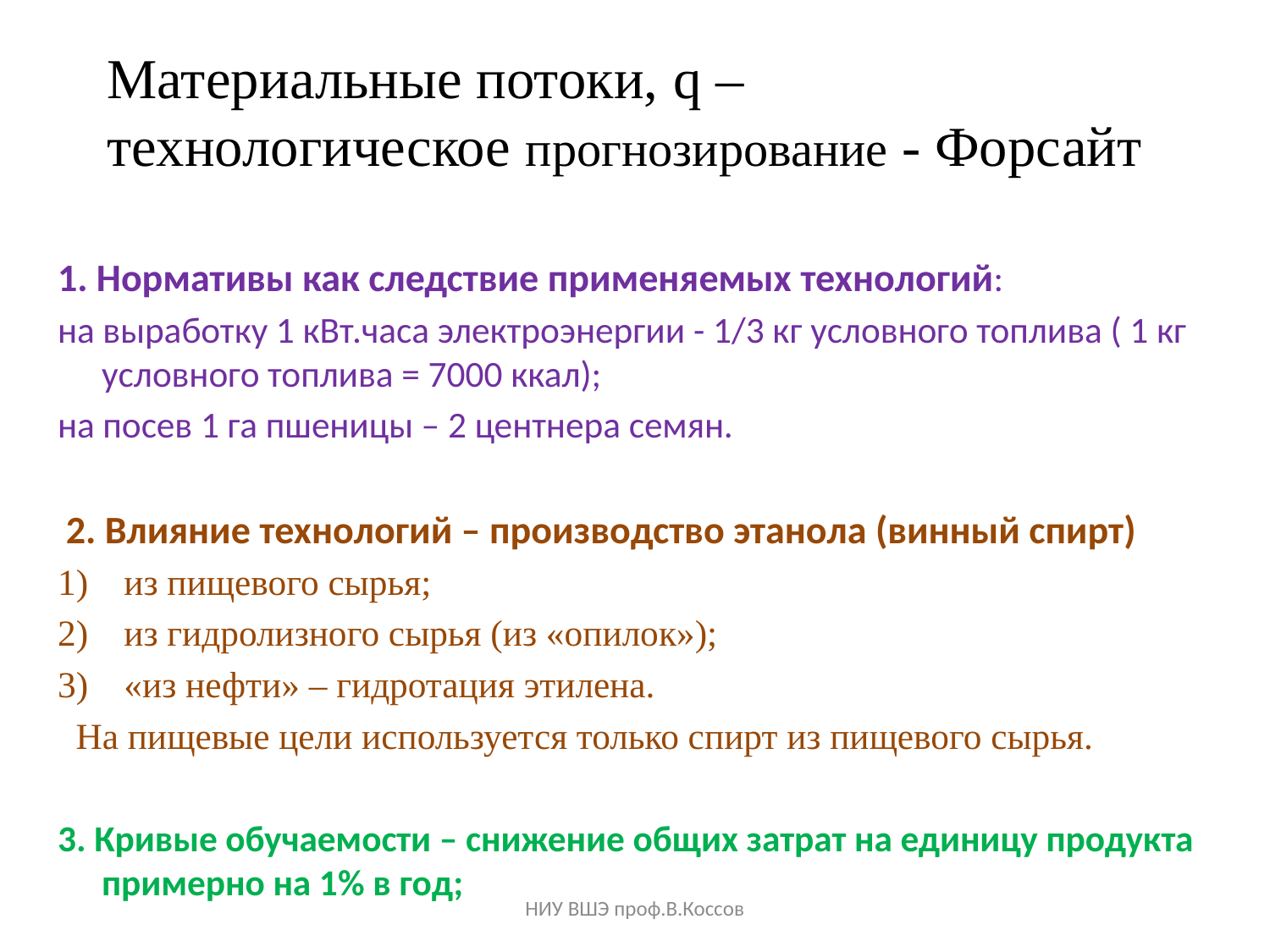

Материальные потоки, q – технологическое прогнозирование - Форсайт

#
1. Нормативы как следствие применяемых технологий:
на выработку 1 кВт.часа электроэнергии - 1/3 кг условного топлива ( 1 кг условного топлива = 7000 ккал);
на посев 1 га пшеницы – 2 центнера семян.

 2. Влияние технологий – производство этанола (винный спирт)
из пищевого сырья;
из гидролизного сырья (из «опилок»);
«из нефти» – гидротация этилена.
  На пищевые цели используется только спирт из пищевого сырья.

3. Кривые обучаемости – снижение общих затрат на единицу продукта примерно на 1% в год;

НИУ ВШЭ проф.В.Коссов